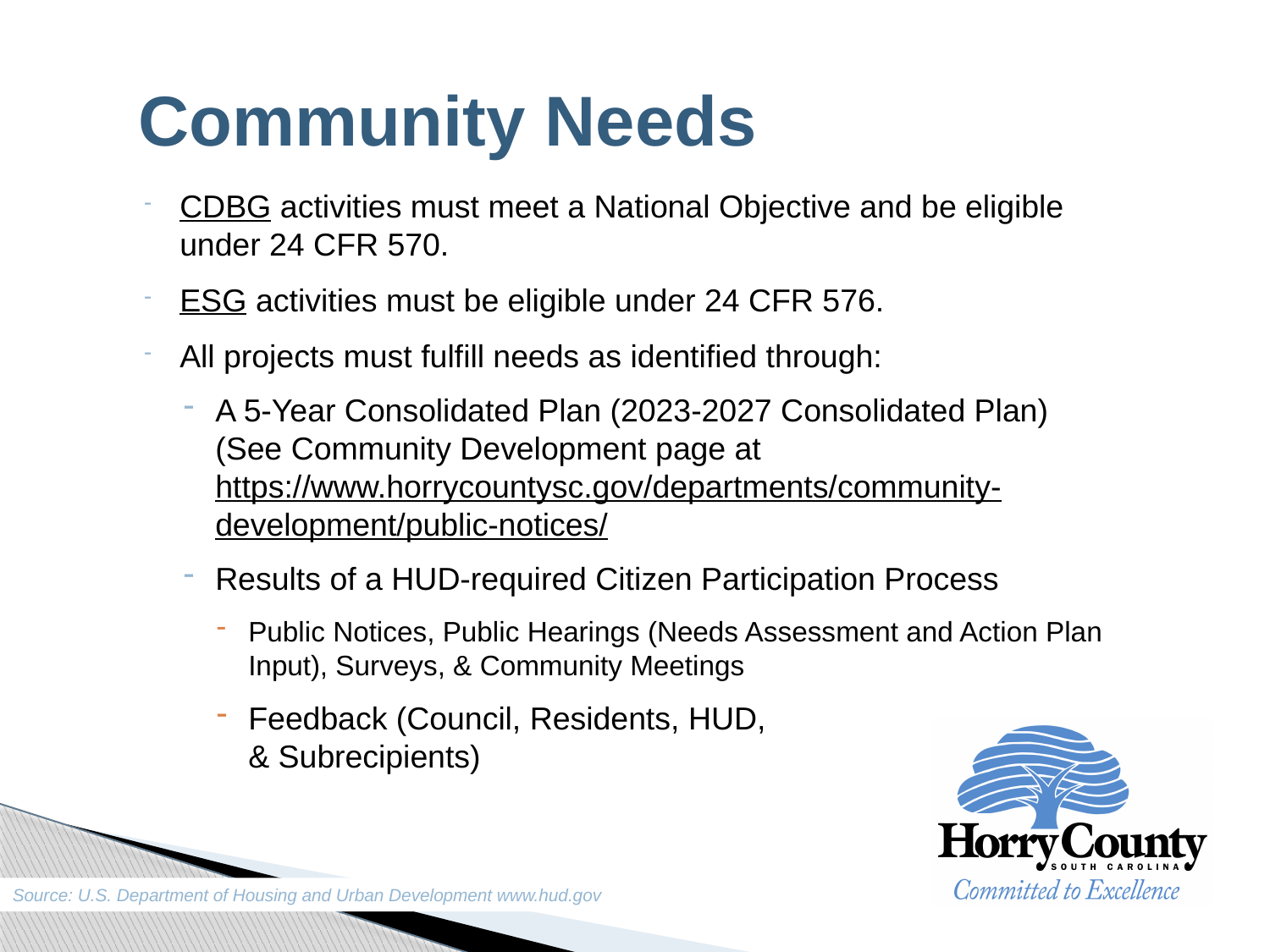

# Community Needs
CDBG activities must meet a National Objective and be eligible under 24 CFR 570.
ESG activities must be eligible under 24 CFR 576.
All projects must fulfill needs as identified through:
A 5-Year Consolidated Plan (2023-2027 Consolidated Plan)
(See Community Development page at https://www.horrycountysc.gov/departments/community-development/public-notices/
Results of a HUD-required Citizen Participation Process
Public Notices, Public Hearings (Needs Assessment and Action Plan Input), Surveys, & Community Meetings
Feedback (Council, Residents, HUD,
& Subrecipients)

Source: U.S. Department of Housing and Urban Development www.hud.gov